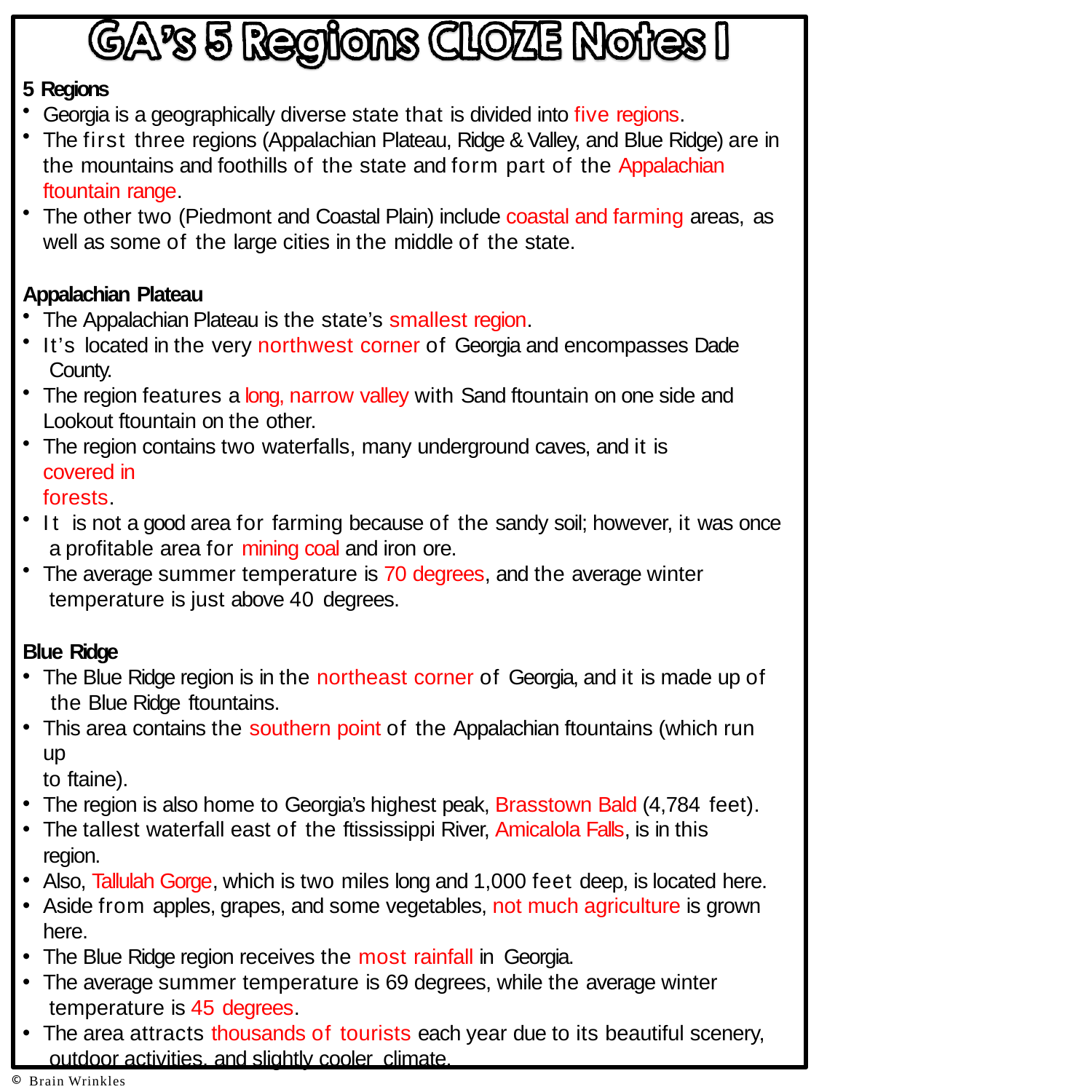

5 Regions
Georgia is a geographically diverse state that is divided into five regions.
The first three regions (Appalachian Plateau, Ridge & Valley, and Blue Ridge) are in  the mountains and foothills of the state and form part of the Appalachian  ftountain range.
The other two (Piedmont and Coastal Plain) include coastal and farming areas, as
well as some of the large cities in the middle of the state.

Appalachian Plateau
The Appalachian Plateau is the state’s smallest region.
It’s located in the very northwest corner of Georgia and encompasses Dade  County.
The region features a long, narrow valley with Sand ftountain on one side and  Lookout ftountain on the other.
The region contains two waterfalls, many underground caves, and it is covered in
forests.
It is not a good area for farming because of the sandy soil; however, it was once  a profitable area for mining coal and iron ore.
The average summer temperature is 70 degrees, and the average winter  temperature is just above 40 degrees.

Blue Ridge
The Blue Ridge region is in the northeast corner of Georgia, and it is made up of  the Blue Ridge ftountains.
This area contains the southern point of the Appalachian ftountains (which run up
to ftaine).
The region is also home to Georgia’s highest peak, Brasstown Bald (4,784 feet).
The tallest waterfall east of the ftississippi River, Amicalola Falls, is in this region.
Also, Tallulah Gorge, which is two miles long and 1,000 feet deep, is located here.
Aside from apples, grapes, and some vegetables, not much agriculture is grown  here.
The Blue Ridge region receives the most rainfall in Georgia.
The average summer temperature is 69 degrees, while the average winter  temperature is 45 degrees.
The area attracts thousands of tourists each year due to its beautiful scenery,  outdoor activities, and slightly cooler climate.
© Brain Wrinkles